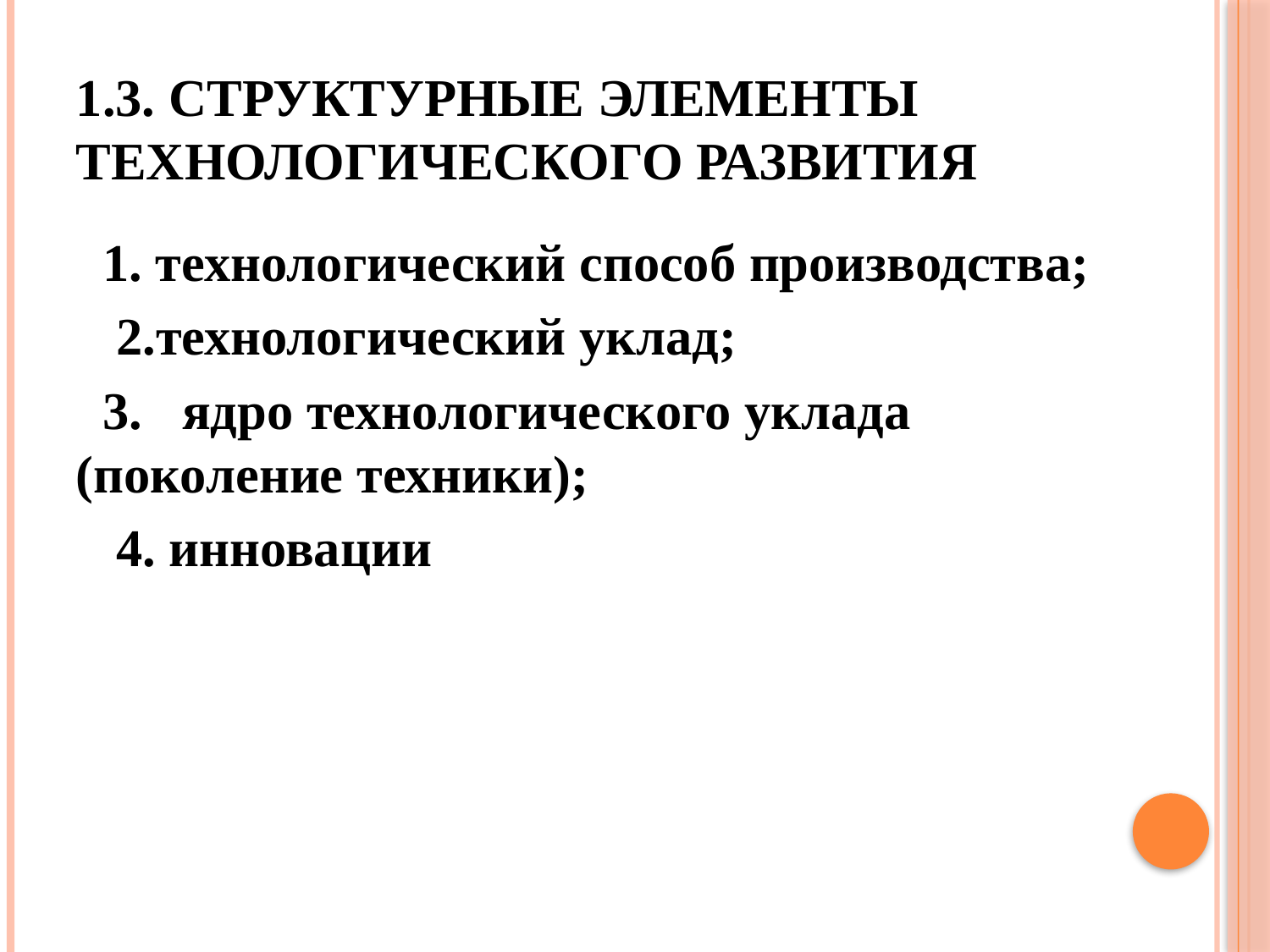

# 1.3. Структурные элементы технологического развития
  1. технологический способ производства;
   2.технологический уклад;
  3.   ядро технологического уклада (поколение техники);
   4. инновации